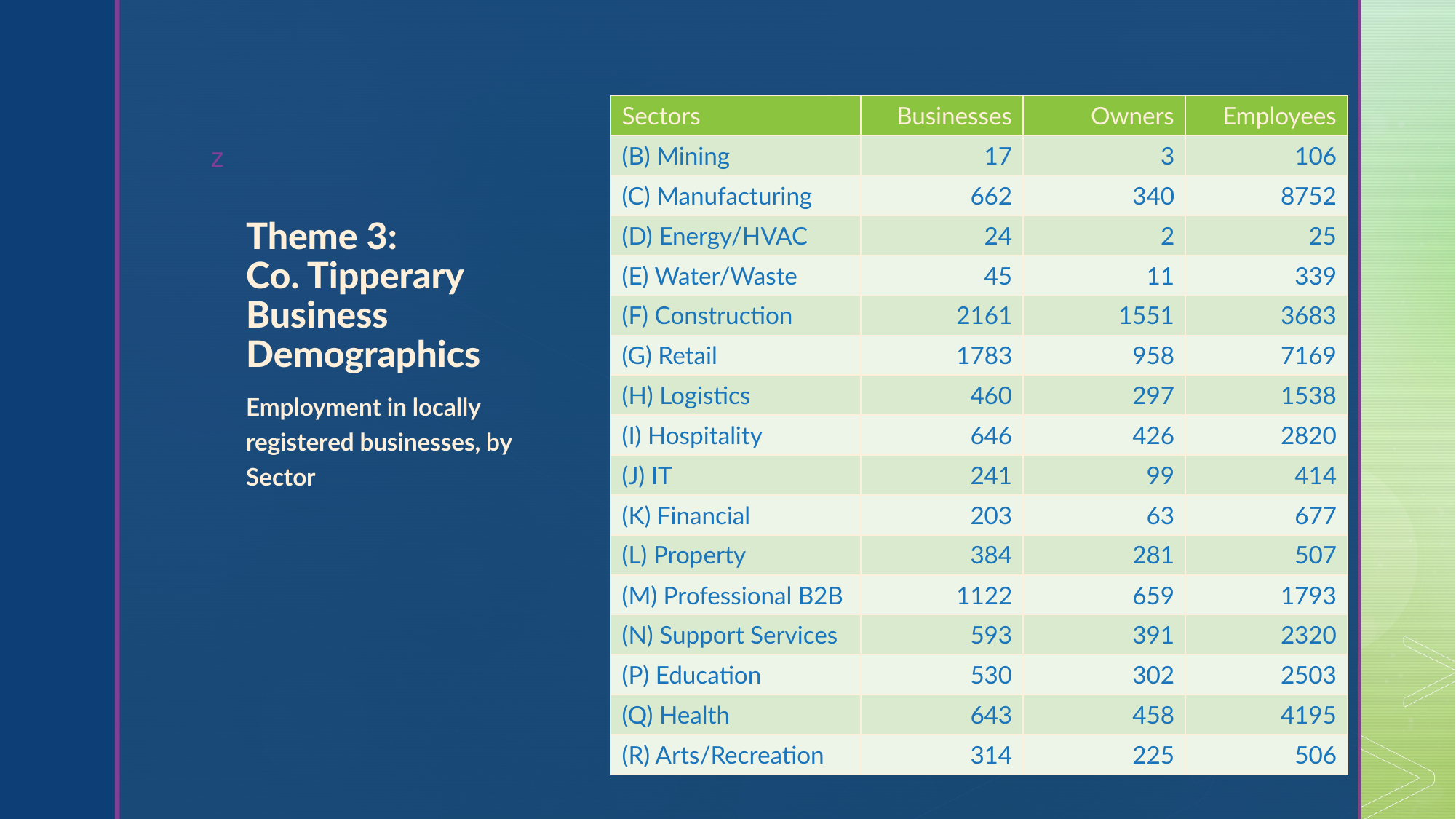

| Sectors | Businesses | Owners | Employees |
| --- | --- | --- | --- |
| (B) Mining | 17 | 3 | 106 |
| (C) Manufacturing | 662 | 340 | 8752 |
| (D) Energy/HVAC | 24 | 2 | 25 |
| (E) Water/Waste | 45 | 11 | 339 |
| (F) Construction | 2161 | 1551 | 3683 |
| (G) Retail | 1783 | 958 | 7169 |
| (H) Logistics | 460 | 297 | 1538 |
| (I) Hospitality | 646 | 426 | 2820 |
| (J) IT | 241 | 99 | 414 |
| (K) Financial | 203 | 63 | 677 |
| (L) Property | 384 | 281 | 507 |
| (M) Professional B2B | 1122 | 659 | 1793 |
| (N) Support Services | 593 | 391 | 2320 |
| (P) Education | 530 | 302 | 2503 |
| (Q) Health | 643 | 458 | 4195 |
| (R) Arts/Recreation | 314 | 225 | 506 |
# Theme 3: Co. Tipperary Business Demographics
Employment in locally registered businesses, by Sector